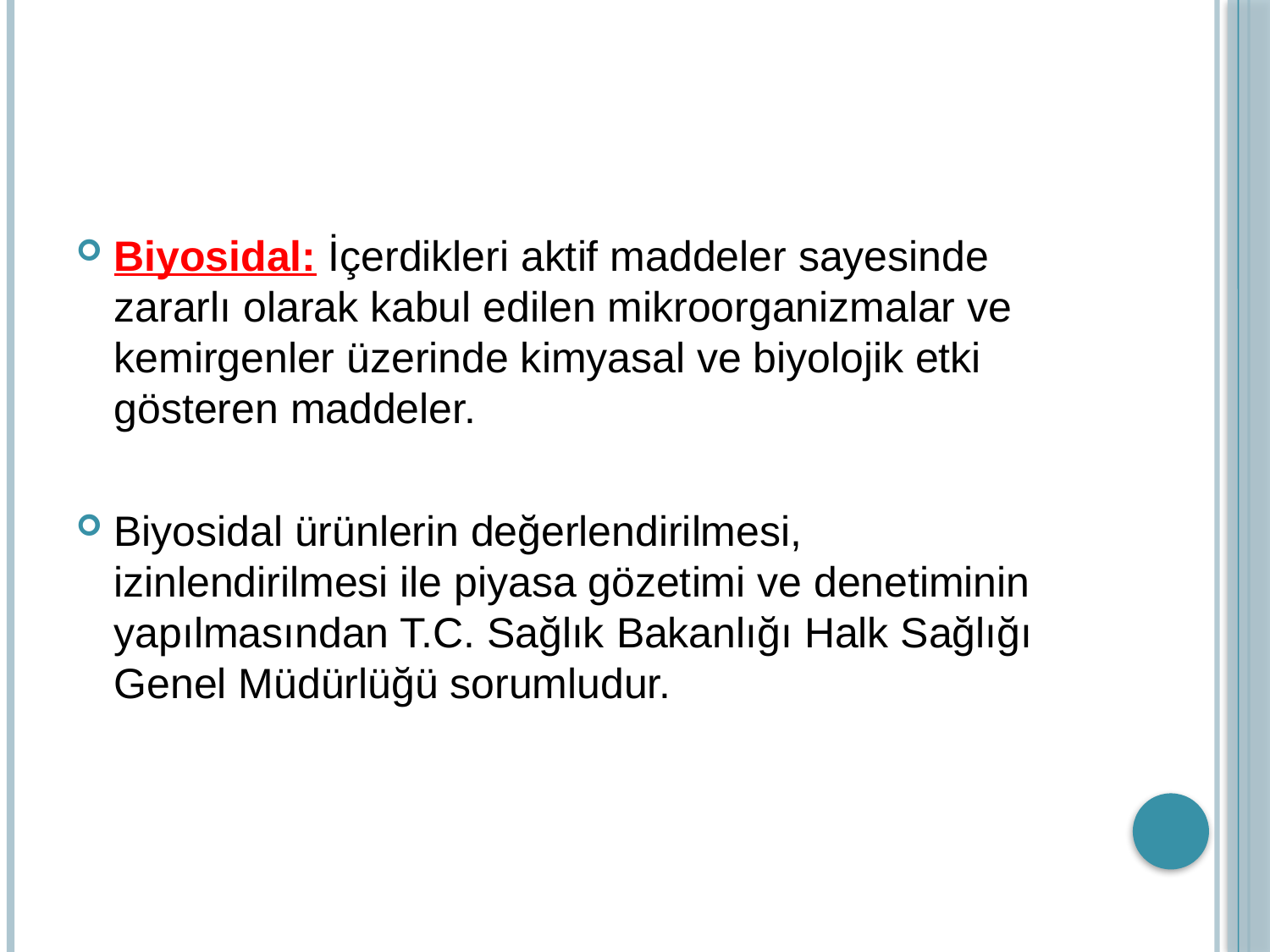

Biyosidal: İçerdikleri aktif maddeler sayesinde zararlı olarak kabul edilen mikroorganizmalar ve kemirgenler üzerinde kimyasal ve biyolojik etki gösteren maddeler.

Biyosidal ürünlerin değerlendirilmesi, izinlendirilmesi ile piyasa gözetimi ve denetiminin yapılmasından T.C. Sağlık Bakanlığı Halk Sağlığı Genel Müdürlüğü sorumludur.